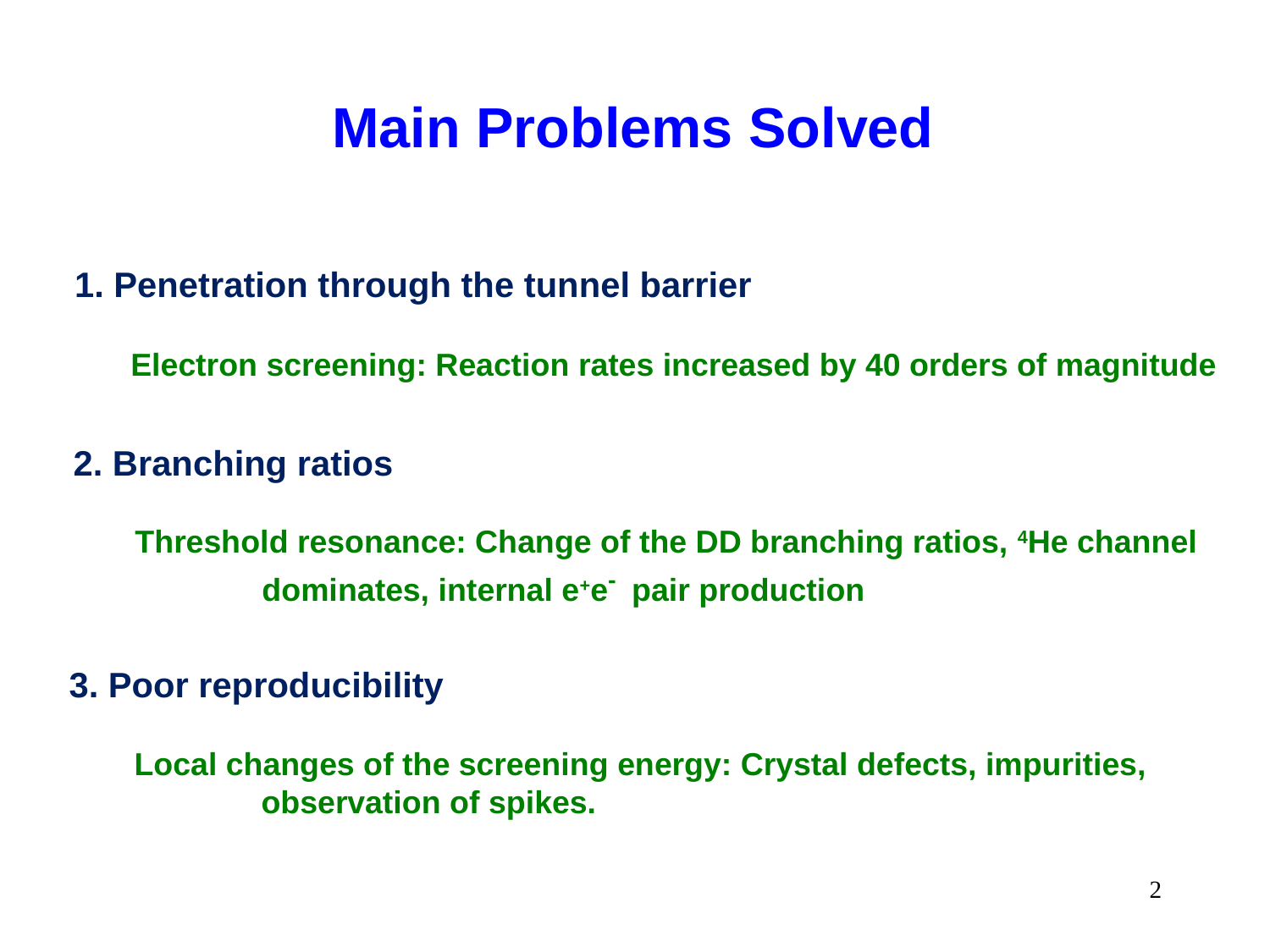

# Main Problems Solved
1. Penetration through the tunnel barrier
Electron screening: Reaction rates increased by 40 orders of magnitude
2. Branching ratios
Threshold resonance: Change of the DD branching ratios, 4He channel
	dominates, internal e+e-  pair production

3. Poor reproducibility
Local changes of the screening energy: Crystal defects, impurities,
	observation of spikes.
2